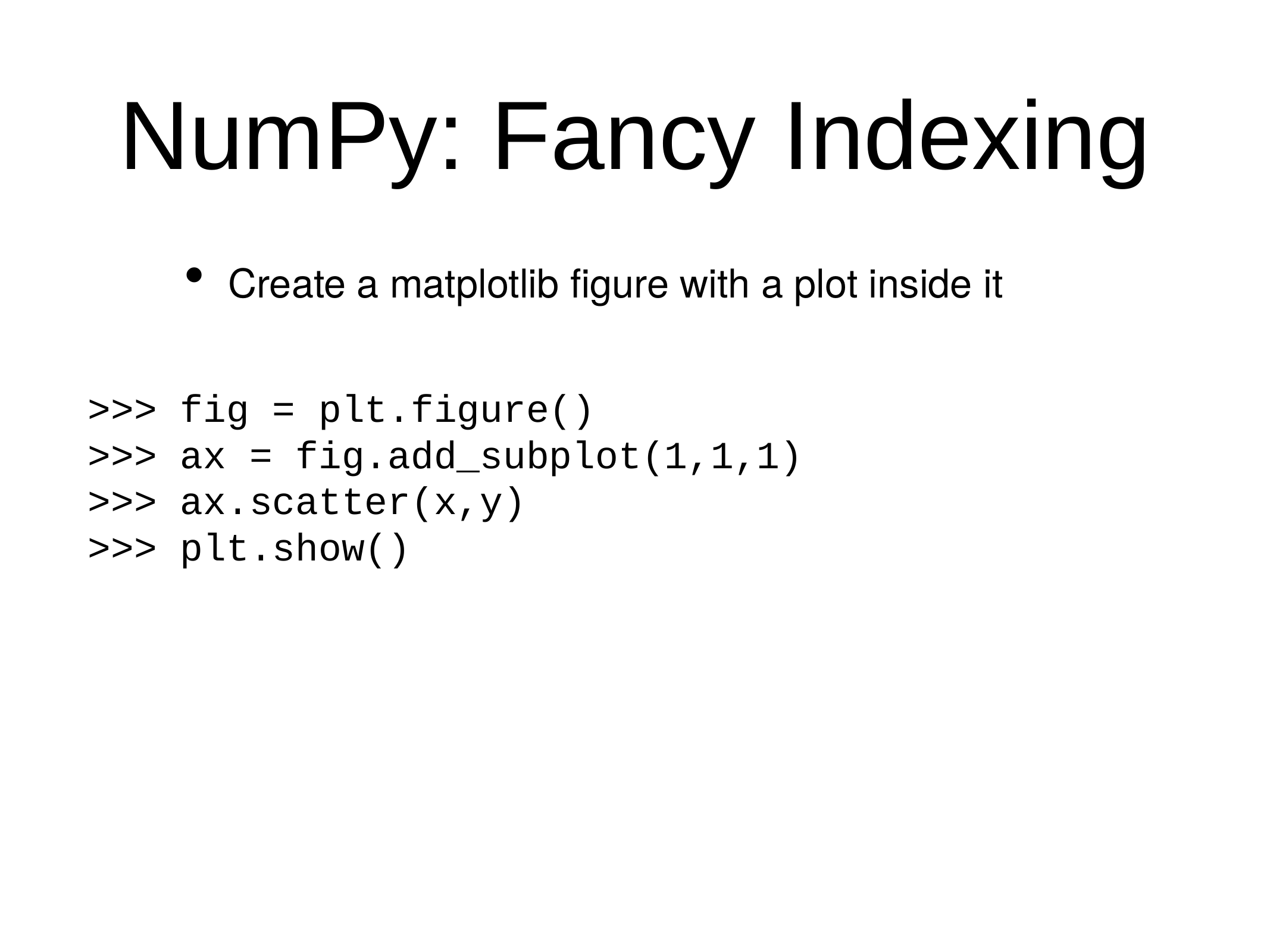

# NumPy: Fancy Indexing
Create a matplotlib figure with a plot inside it
>>> fig = plt.figure()
>>> ax = fig.add_subplot(1,1,1)
>>> ax.scatter(x,y)
>>> plt.show()